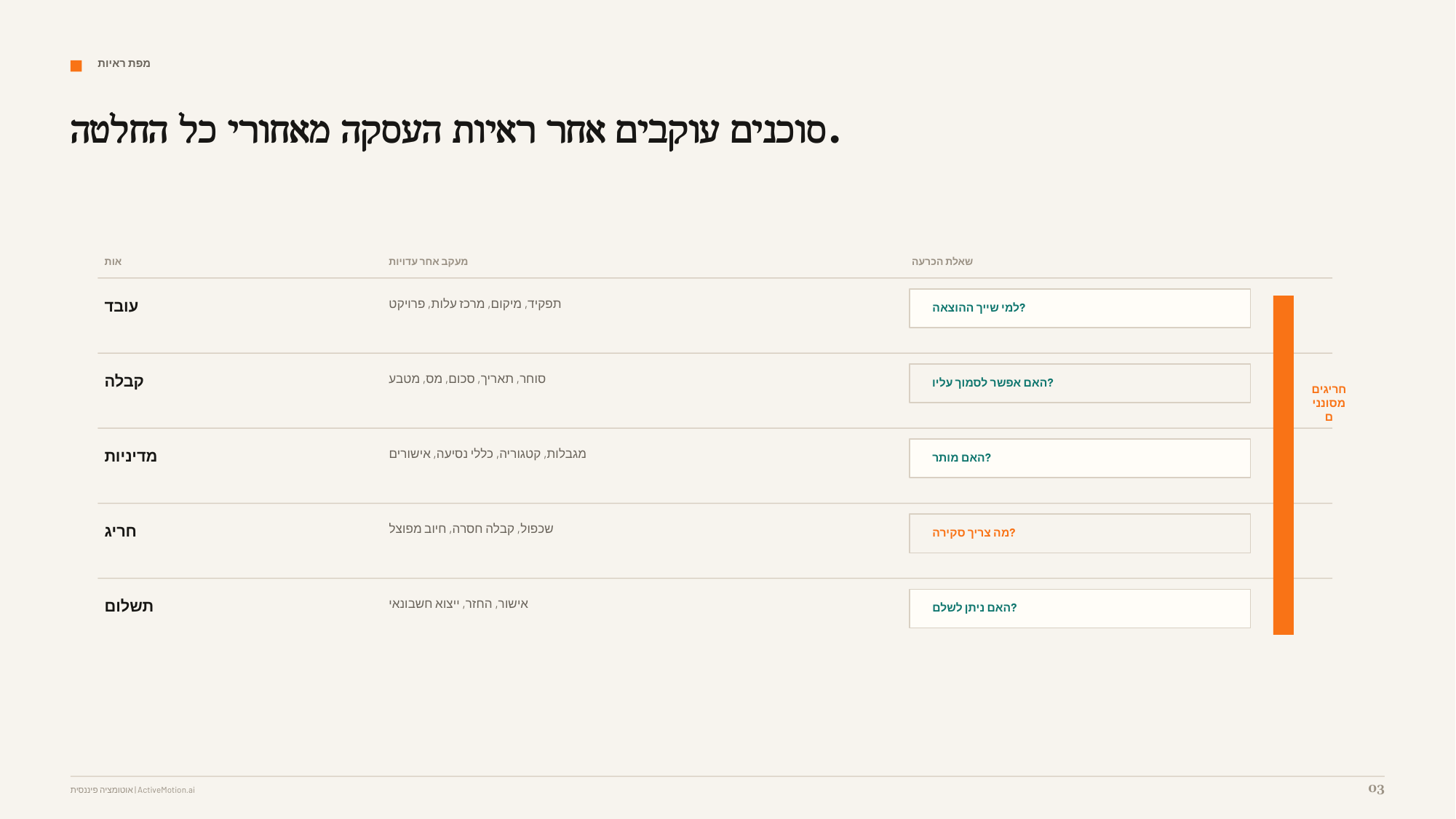

מפת ראיות

סוכנים עוקבים אחר ראיות העסקה מאחורי כל החלטה.
אות
מעקב אחר עדויות
שאלת הכרעה

עובד
תפקיד, מיקום, מרכז עלות, פרויקט

למי שייך ההוצאה?

קבלה
סוחר, תאריך, סכום, מס, מטבע
האם אפשר לסמוך עליו?
חריגים מסוננים

מדיניות
מגבלות, קטגוריה, כללי נסיעה, אישורים
האם מותר?

חריג
שכפול, קבלה חסרה, חיוב מפוצל
מה צריך סקירה?

תשלום
אישור, החזר, ייצוא חשבונאי
האם ניתן לשלם?

03
אוטומציה פיננסית | ActiveMotion.ai